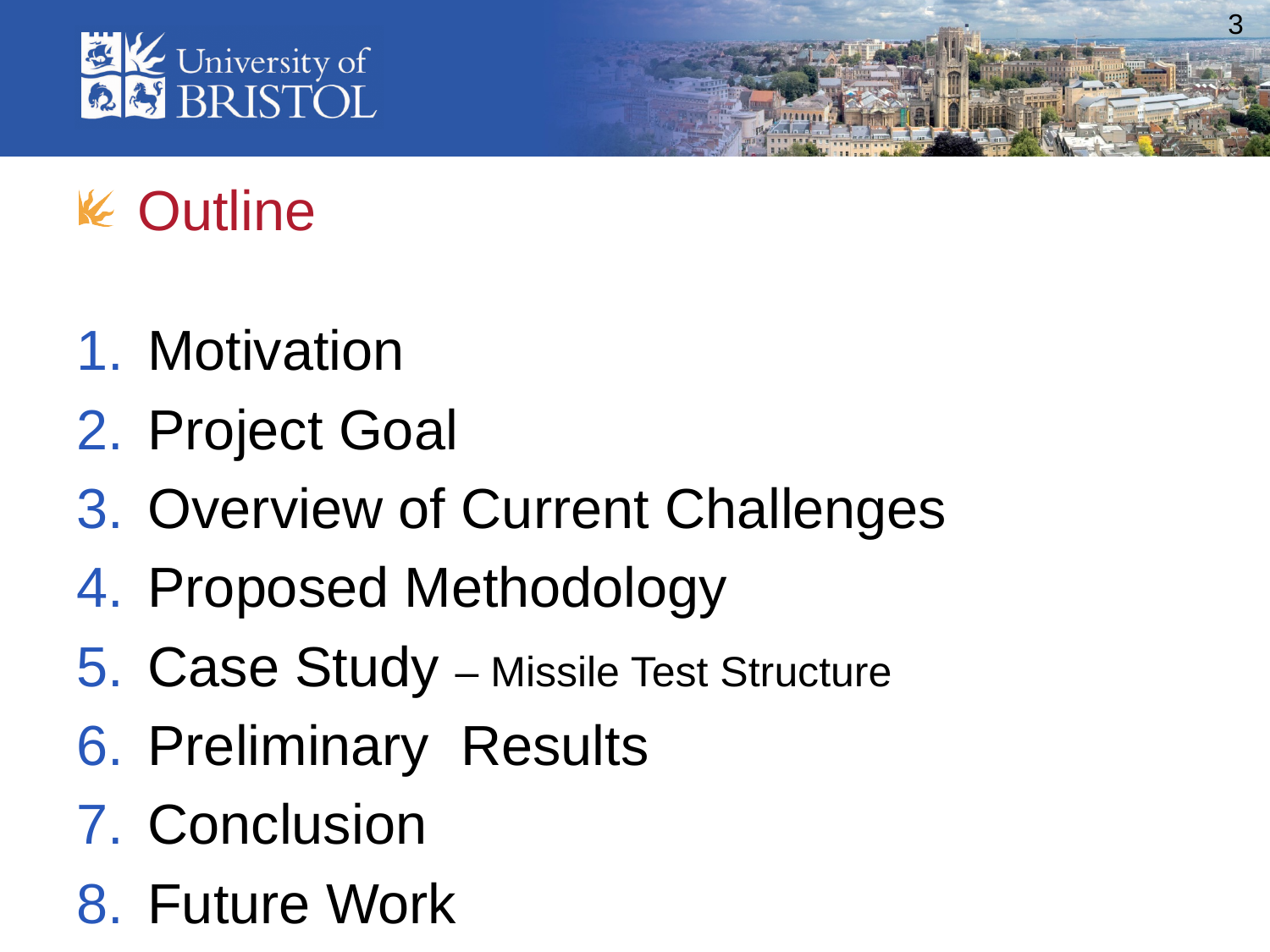

# Outline

Motivation
Project Goal
Overview of Current Challenges
Proposed Methodology
Case Study – Missile Test Structure
Preliminary  Results
Conclusion
Future Work